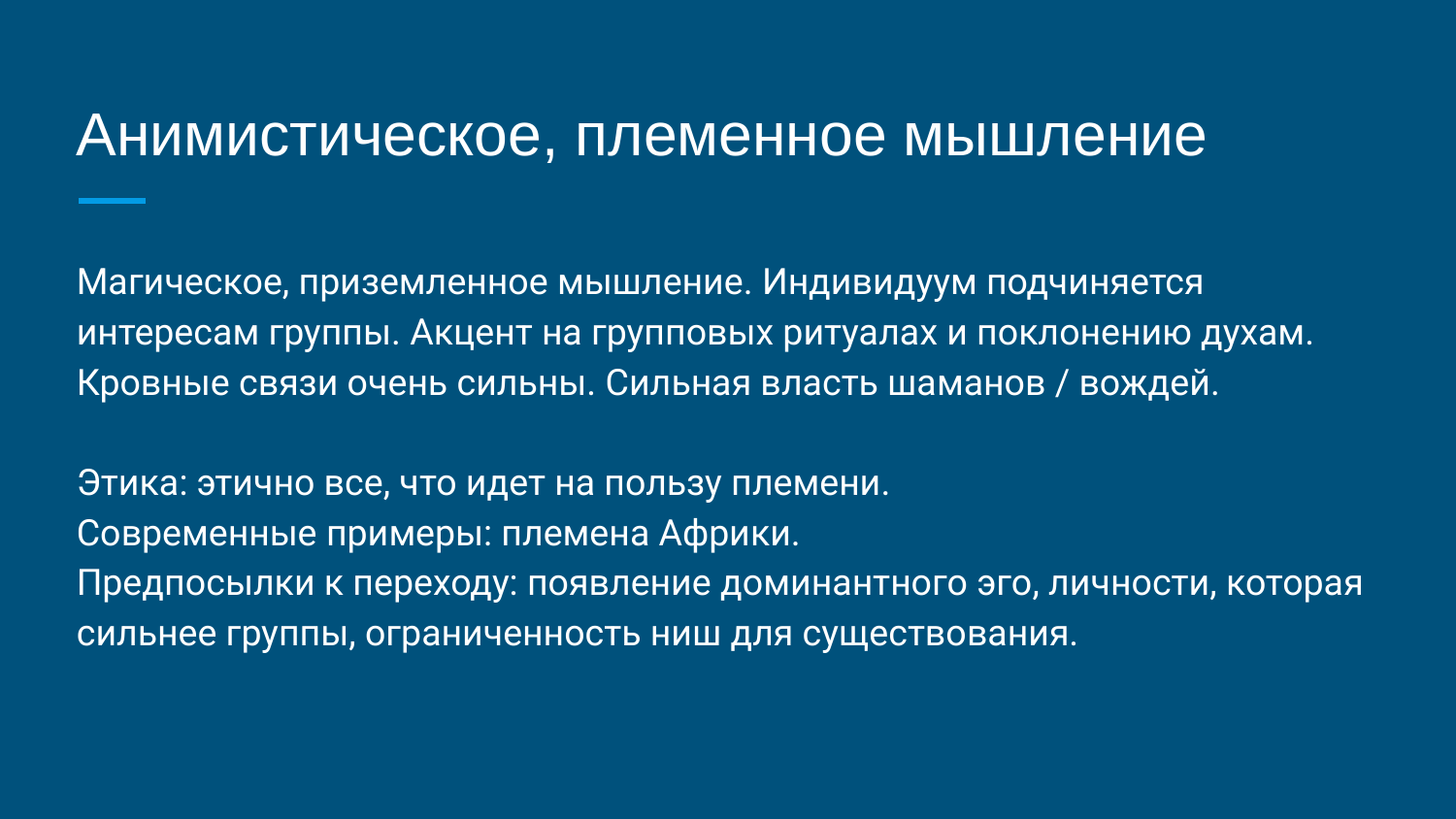

# Анимистическое, племенное мышление
Магическое, приземленное мышление. Индивидуум подчиняется интересам группы. Акцент на групповых ритуалах и поклонению духам. Кровные связи очень сильны. Сильная власть шаманов / вождей.

Этика: этично все, что идет на пользу племени.
Современные примеры: племена Африки.
Предпосылки к переходу: появление доминантного эго, личности, которая сильнее группы, ограниченность ниш для существования.